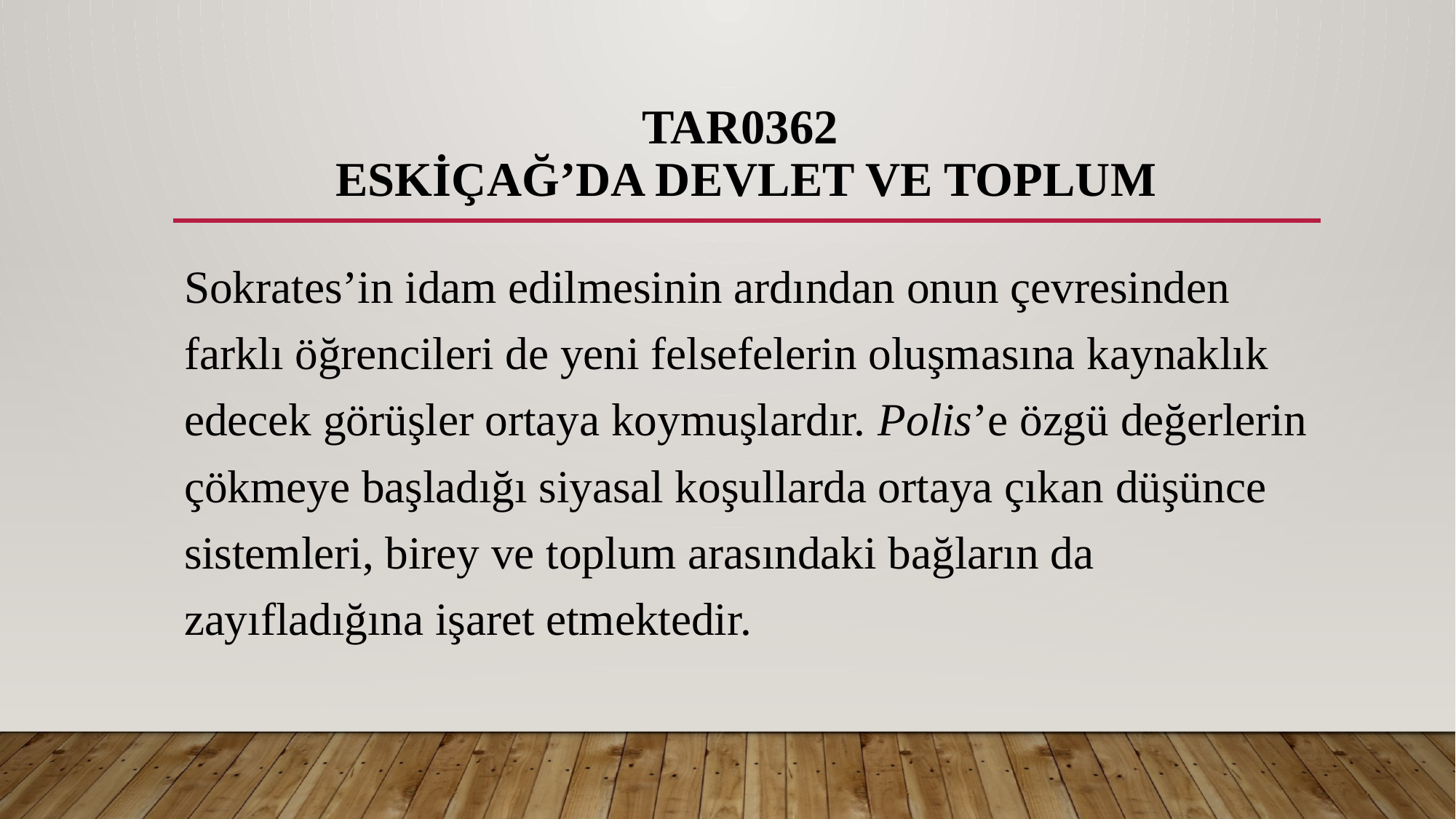

# TAR0362 ESKİÇAĞ’DA DEVLET VE TOPLUM
Sokrates’in idam edilmesinin ardından onun çevresinden farklı öğrencileri de yeni felsefelerin oluşmasına kaynaklık edecek görüşler ortaya koymuşlardır. Polis’e özgü değerlerin çökmeye başladığı siyasal koşullarda ortaya çıkan düşünce sistemleri, birey ve toplum arasındaki bağların da zayıfladığına işaret etmektedir.